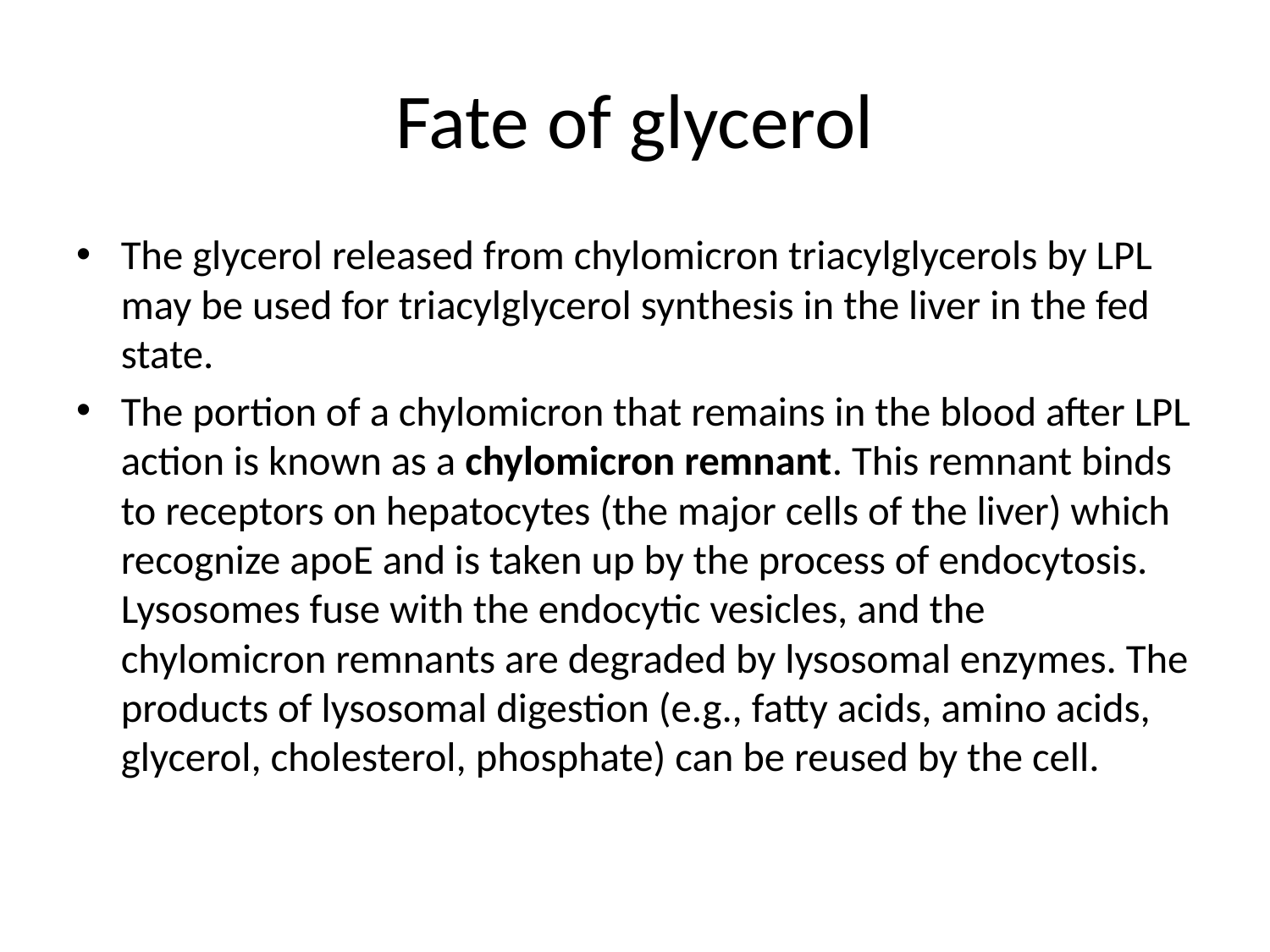

# Fate of glycerol
The glycerol released from chylomicron triacylglycerols by LPL may be used for triacylglycerol synthesis in the liver in the fed state.
The portion of a chylomicron that remains in the blood after LPL action is known as a chylomicron remnant. This remnant binds to receptors on hepatocytes (the major cells of the liver) which recognize apoE and is taken up by the process of endocytosis. Lysosomes fuse with the endocytic vesicles, and the chylomicron remnants are degraded by lysosomal enzymes. The products of lysosomal digestion (e.g., fatty acids, amino acids, glycerol, cholesterol, phosphate) can be reused by the cell.